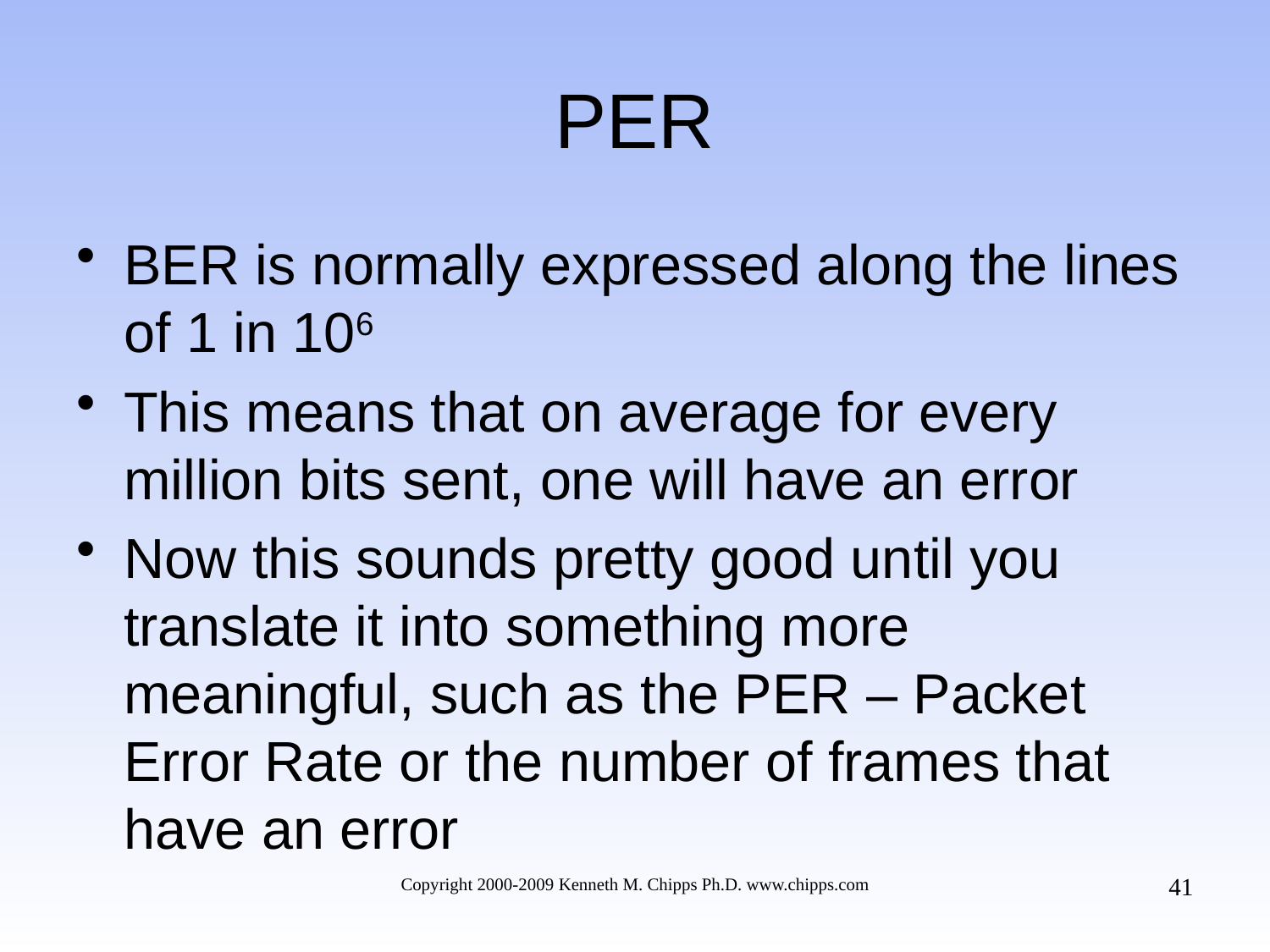

# PER
BER is normally expressed along the lines of 1 in 106
This means that on average for every million bits sent, one will have an error
Now this sounds pretty good until you translate it into something more meaningful, such as the PER – Packet Error Rate or the number of frames that have an error
41
Copyright 2000-2009 Kenneth M. Chipps Ph.D. www.chipps.com